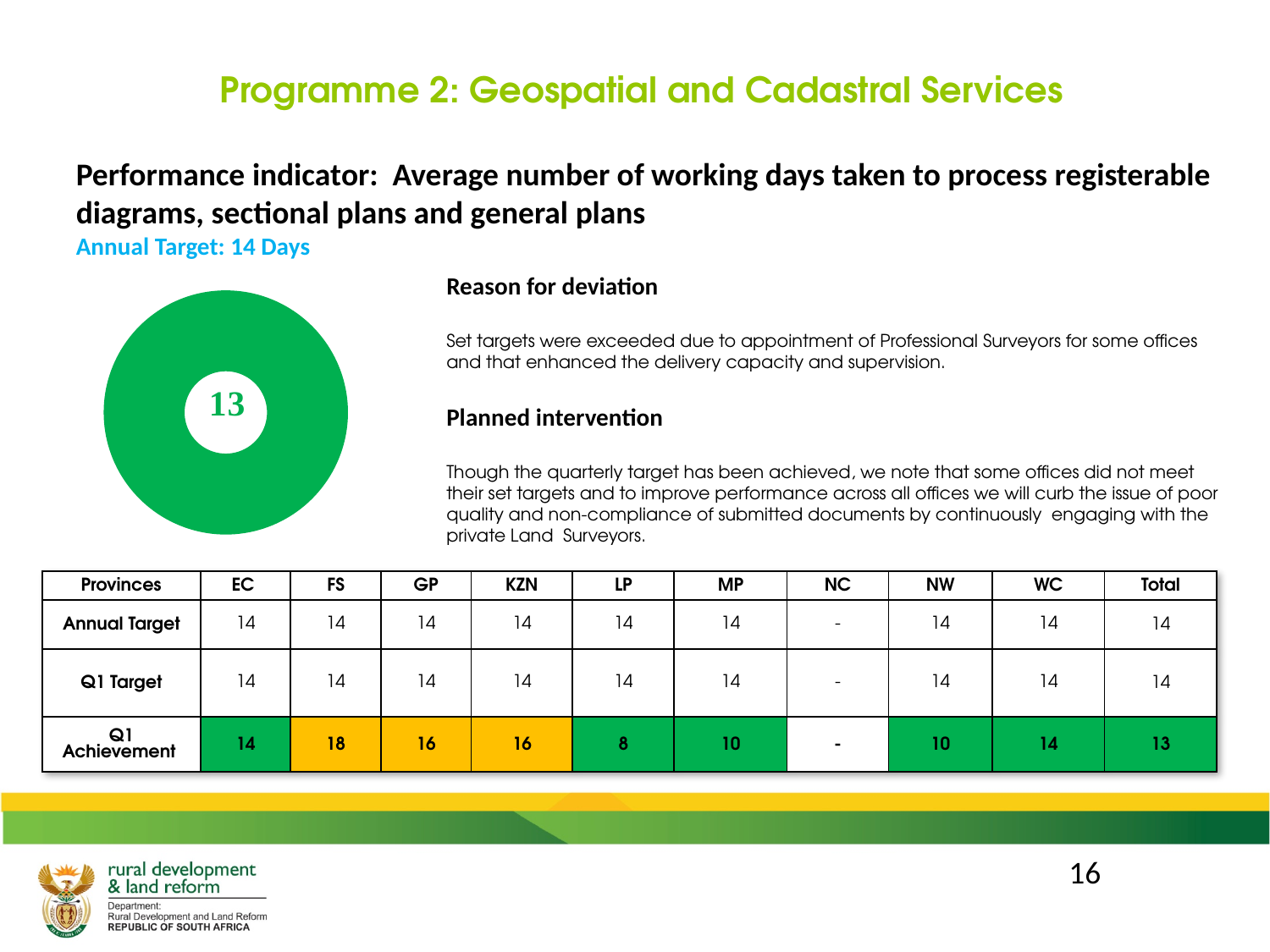

Programme 2: Geospatial and Cadastral Services
Performance indicator:  Average number of working days taken to process registerable diagrams, sectional plans and general plans
Annual Target: 14 Days

### Chart

| Category |  |
|---|---|
| Not achieved  | 0.0 |
| Partially achieved  | 0.0 |
| Achieved  | 1.0 |
Reason for deviation

Set targets were exceeded due to appointment of Professional Surveyors for some offices and that enhanced the delivery capacity and supervision.

Planned intervention

Though the quarterly target has been achieved, we note that some offices did not meet their set targets and to improve performance across all offices we will curb the issue of poor quality and non-compliance of submitted documents by continuously  engaging with the private Land  Surveyors.
| Provinces | EC | FS | GP | KZN | LP | MP | NC | NW | WC | Total |
| --- | --- | --- | --- | --- | --- | --- | --- | --- | --- | --- |
| Annual Target | 14 | 14 | 14 | 14 | 14 | 14 | - | 14 | 14 | 14 |
| Q1 Target | 14 | 14 | 14 | 14 | 14 | 14 | - | 14 | 14 | 14 |
| Q1 Achievement | 14 | 18 | 16 | 16 | 8 | 10 | - | 10 | 14 | 13 |
16